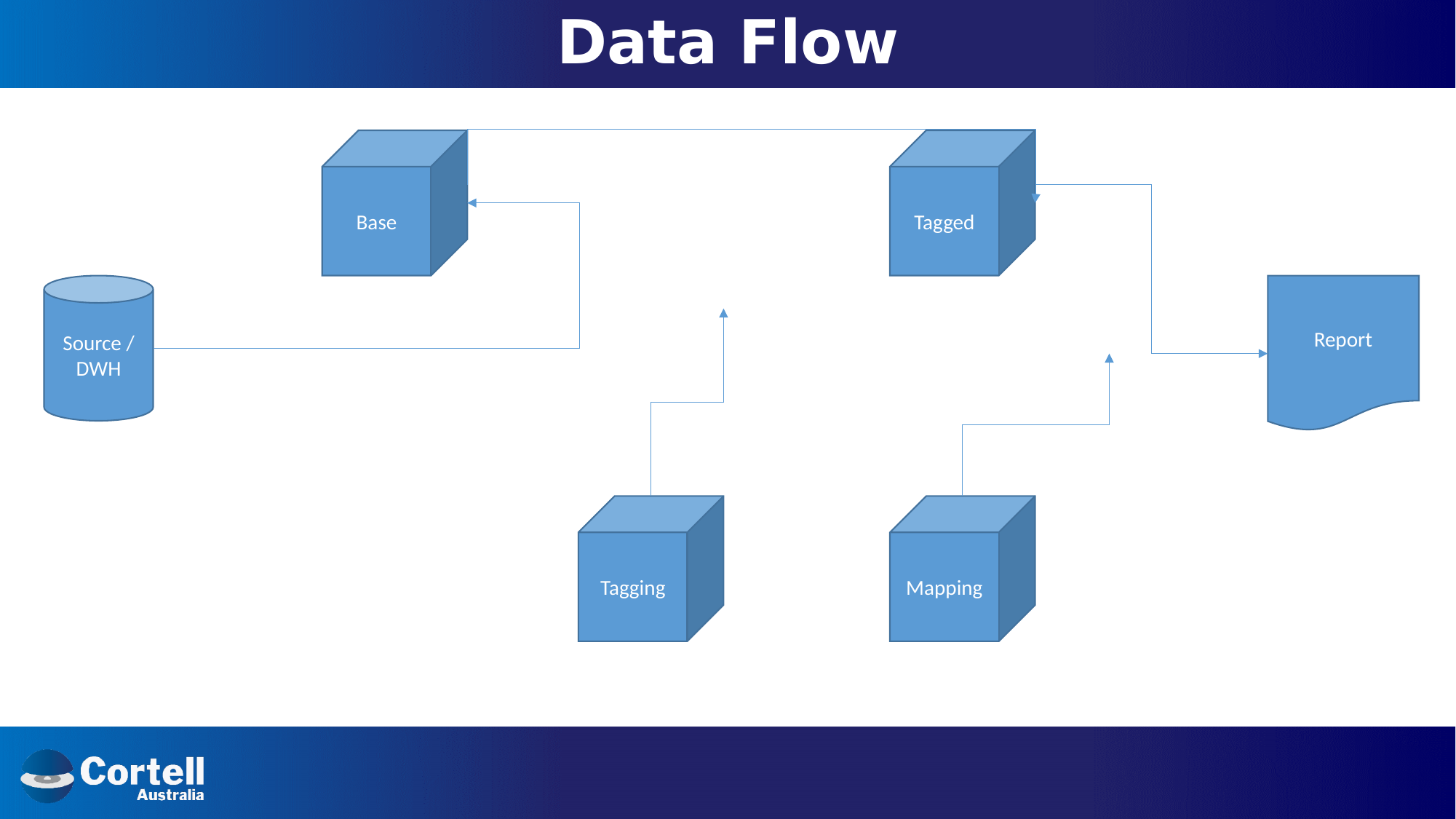

# Data Flow
Base
Tagged
Source / DWH
Report
Tagging
Mapping